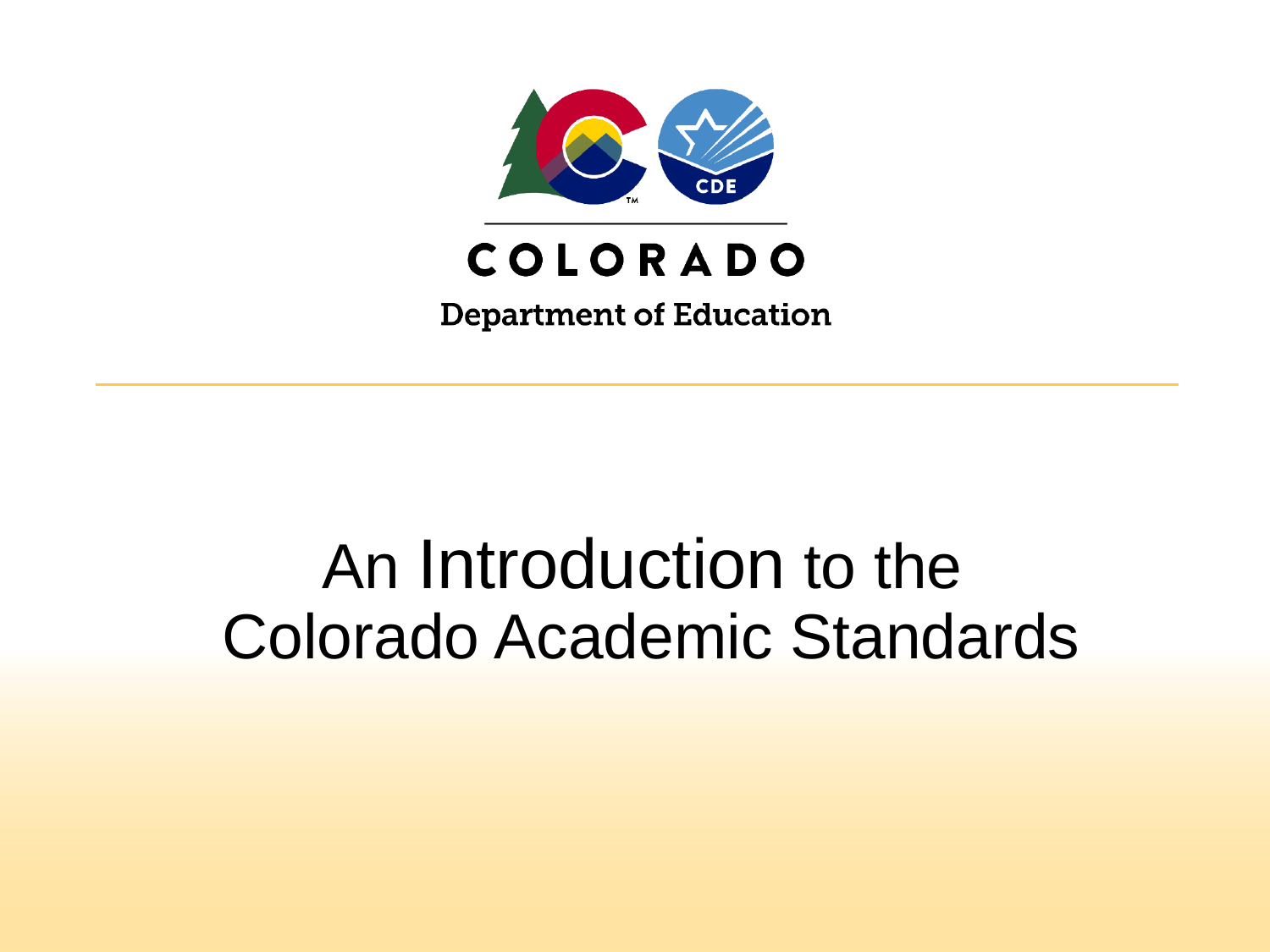

# An Introduction to the Colorado Academic Standards